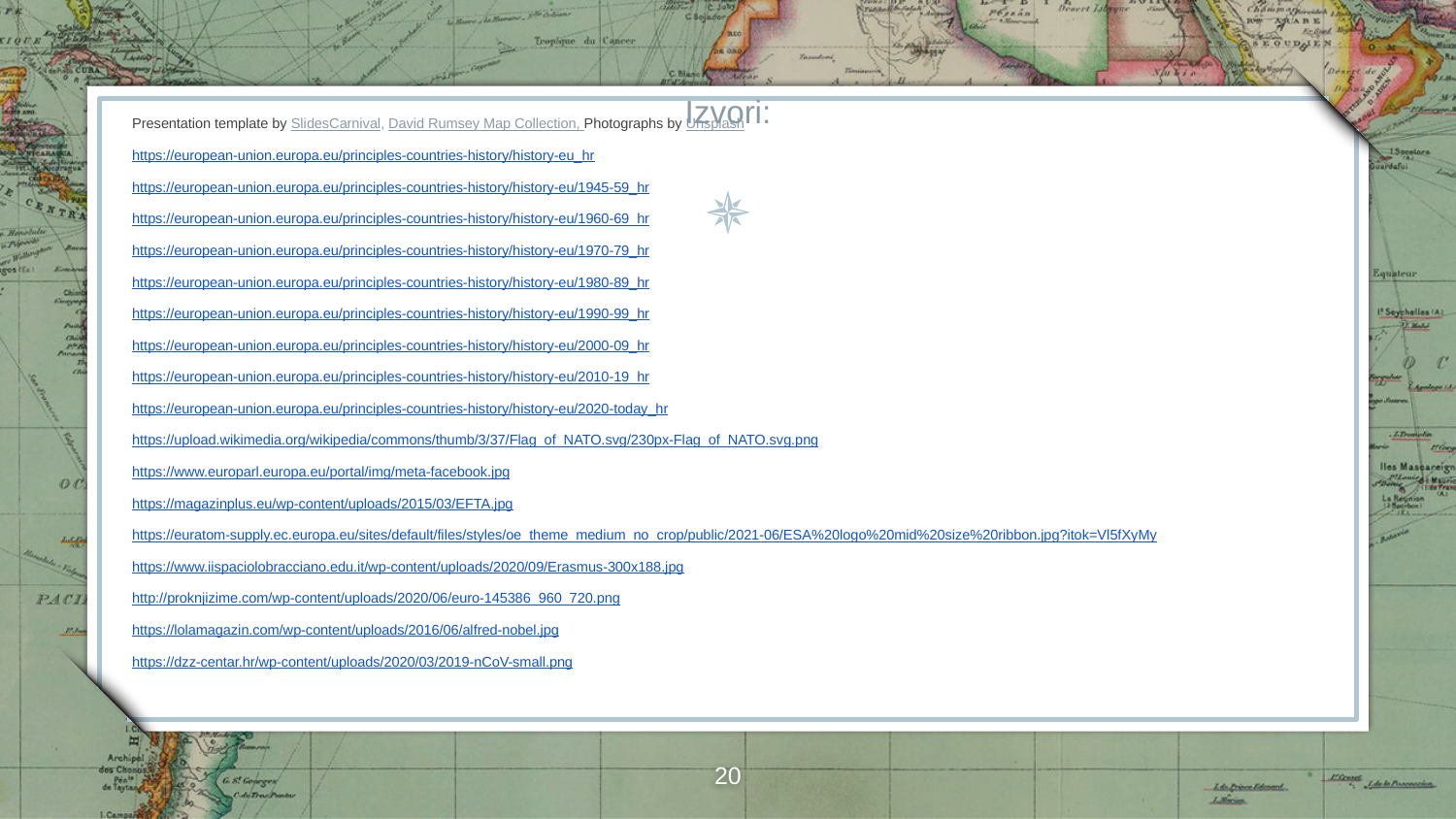

# Izvori:
Presentation template by SlidesCarnival, David Rumsey Map Collection, Photographs by Unsplash
https://european-union.europa.eu/principles-countries-history/history-eu_hr
https://european-union.europa.eu/principles-countries-history/history-eu/1945-59_hr
https://european-union.europa.eu/principles-countries-history/history-eu/1960-69_hr
https://european-union.europa.eu/principles-countries-history/history-eu/1970-79_hr
https://european-union.europa.eu/principles-countries-history/history-eu/1980-89_hr
https://european-union.europa.eu/principles-countries-history/history-eu/1990-99_hr
https://european-union.europa.eu/principles-countries-history/history-eu/2000-09_hr
https://european-union.europa.eu/principles-countries-history/history-eu/2010-19_hr
https://european-union.europa.eu/principles-countries-history/history-eu/2020-today_hr
https://upload.wikimedia.org/wikipedia/commons/thumb/3/37/Flag_of_NATO.svg/230px-Flag_of_NATO.svg.png
https://www.europarl.europa.eu/portal/img/meta-facebook.jpg
https://magazinplus.eu/wp-content/uploads/2015/03/EFTA.jpg
https://euratom-supply.ec.europa.eu/sites/default/files/styles/oe_theme_medium_no_crop/public/2021-06/ESA%20logo%20mid%20size%20ribbon.jpg?itok=Vl5fXyMy
https://www.iispaciolobracciano.edu.it/wp-content/uploads/2020/09/Erasmus-300x188.jpg
http://proknjizime.com/wp-content/uploads/2020/06/euro-145386_960_720.png
https://lolamagazin.com/wp-content/uploads/2016/06/alfred-nobel.jpg
https://dzz-centar.hr/wp-content/uploads/2020/03/2019-nCoV-small.png

20